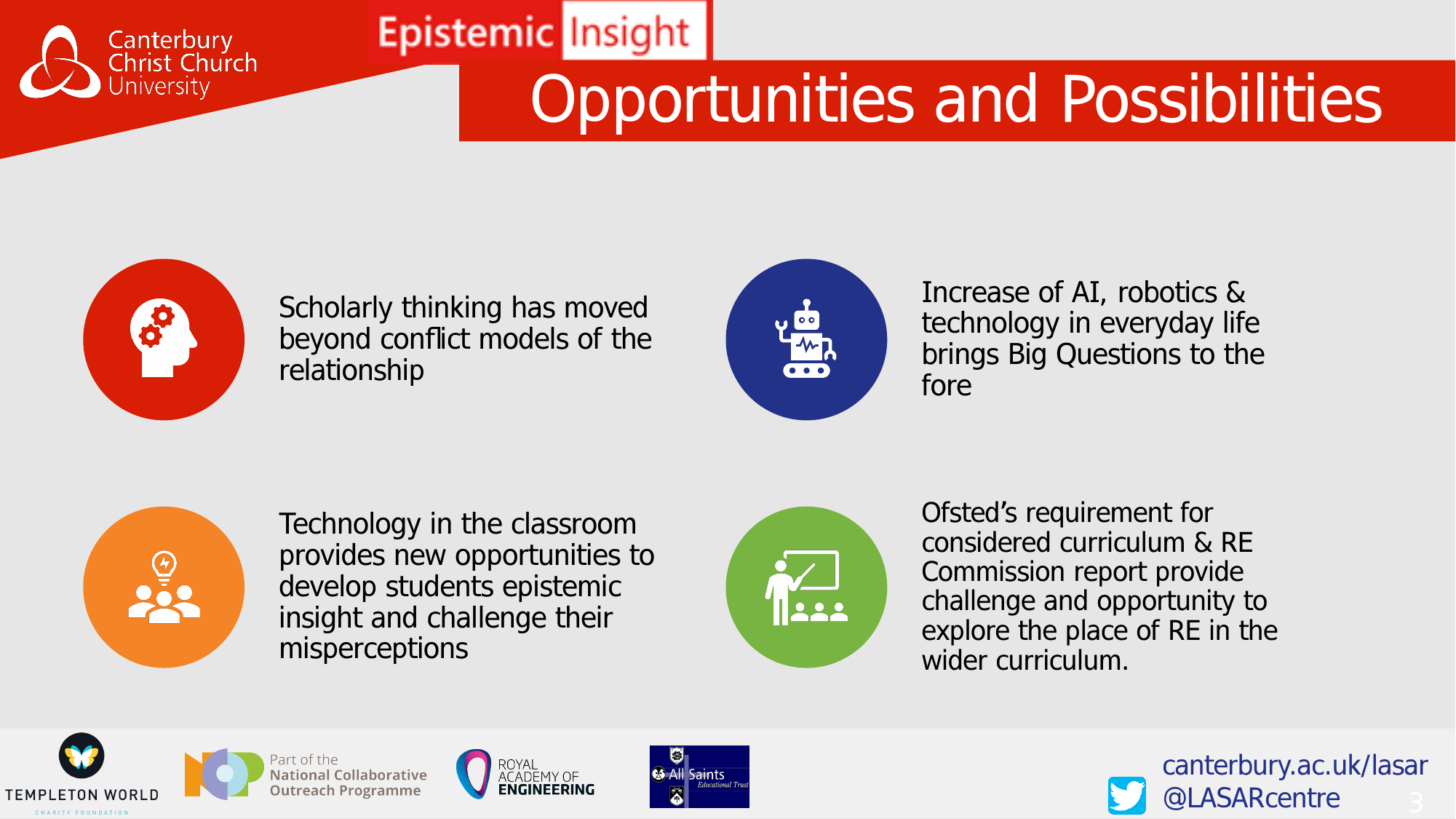

# Opportunities and Possibilities
Scholarly thinking has moved beyond conflict models of the relationship
Increase of AI, robotics & technology in everyday life brings Big Questions to the fore
Technology in the classroom provides new opportunities to develop students epistemic insight and challenge their misperceptions
Ofsted’s requirement for considered curriculum & RE Commission report provide challenge and opportunity to explore the place of RE in the wider curriculum.